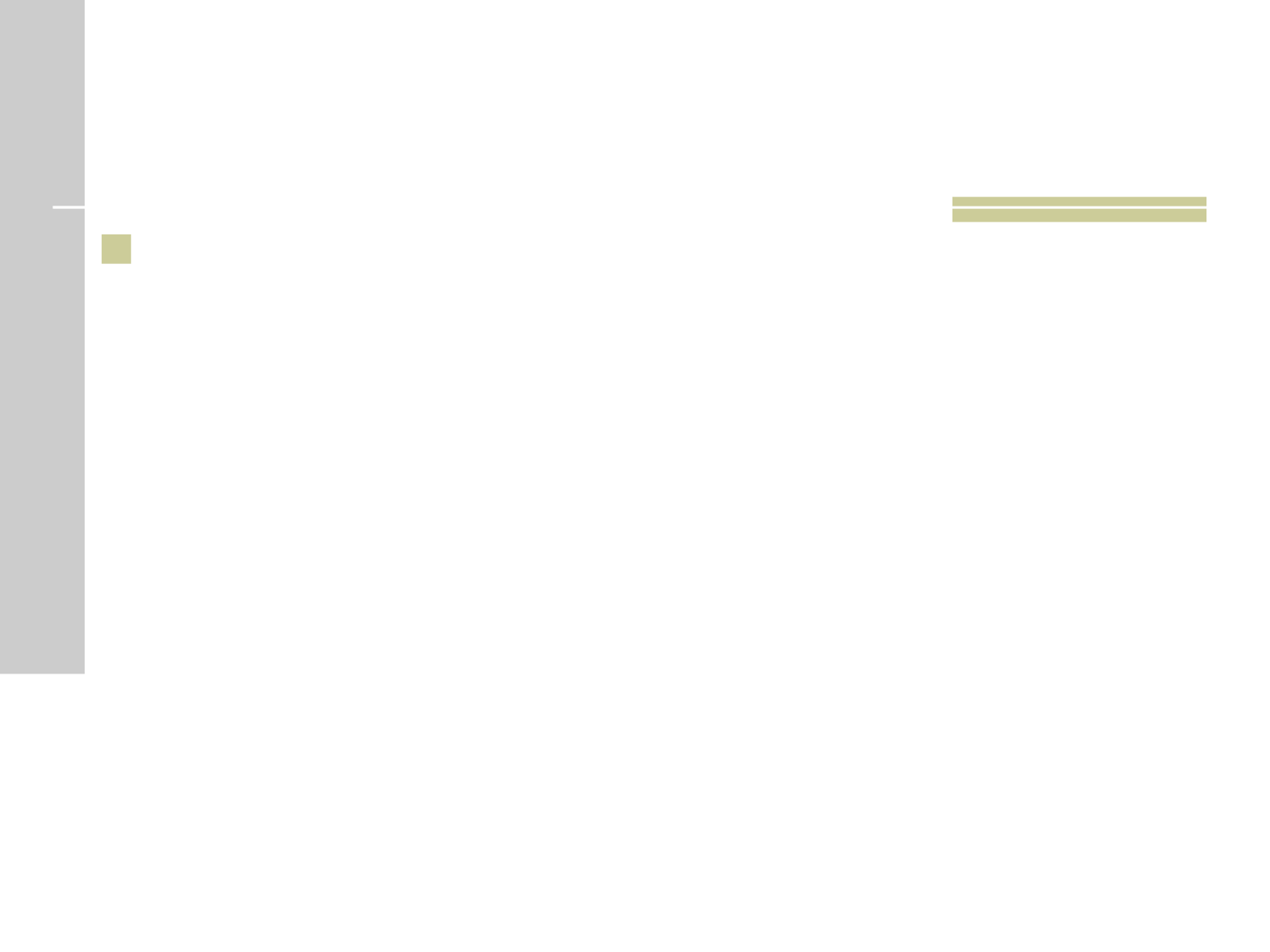

# 23
 Um carro possui um tanque de combustível cuja capacidade máxima é de 60 litros. O motorista percebeu que o tanque possuía 1/4 da capacidade máxima em combustível e não seria possível completar uma viagem planejada entre duas cidades. O motorista, então, vai ao posto de combustível e pede ao frentista para encher completamente o tanque com mais quantos litros?